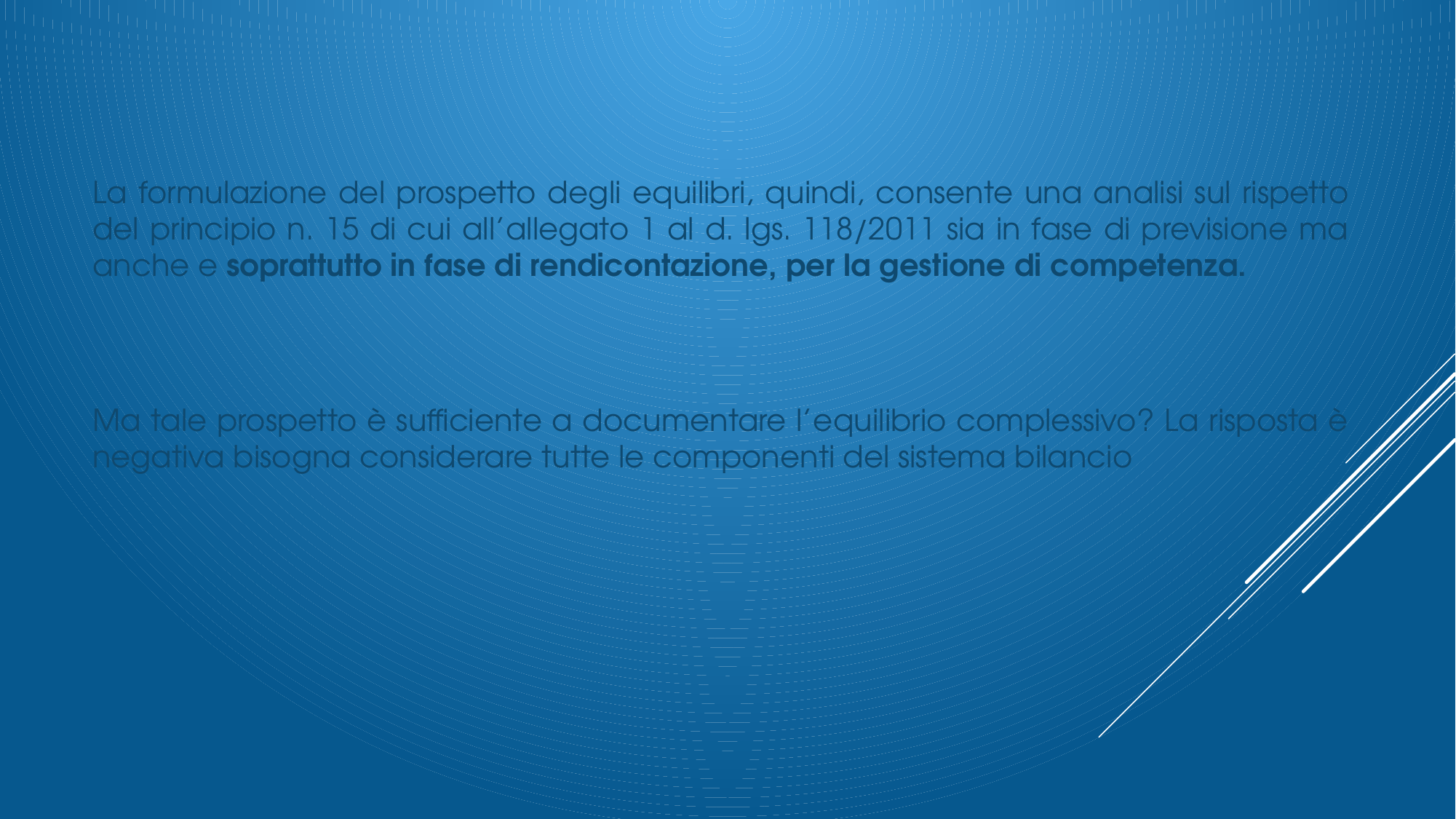

La formulazione del prospetto degli equilibri, quindi, consente una analisi sul rispetto del principio n. 15 di cui all’allegato 1 al d. lgs. 118/2011 sia in fase di previsione ma anche e soprattutto in fase di rendicontazione, per la gestione di competenza.

Ma tale prospetto è sufficiente a documentare l’equilibrio complessivo? La risposta è negativa bisogna considerare tutte le componenti del sistema bilancio